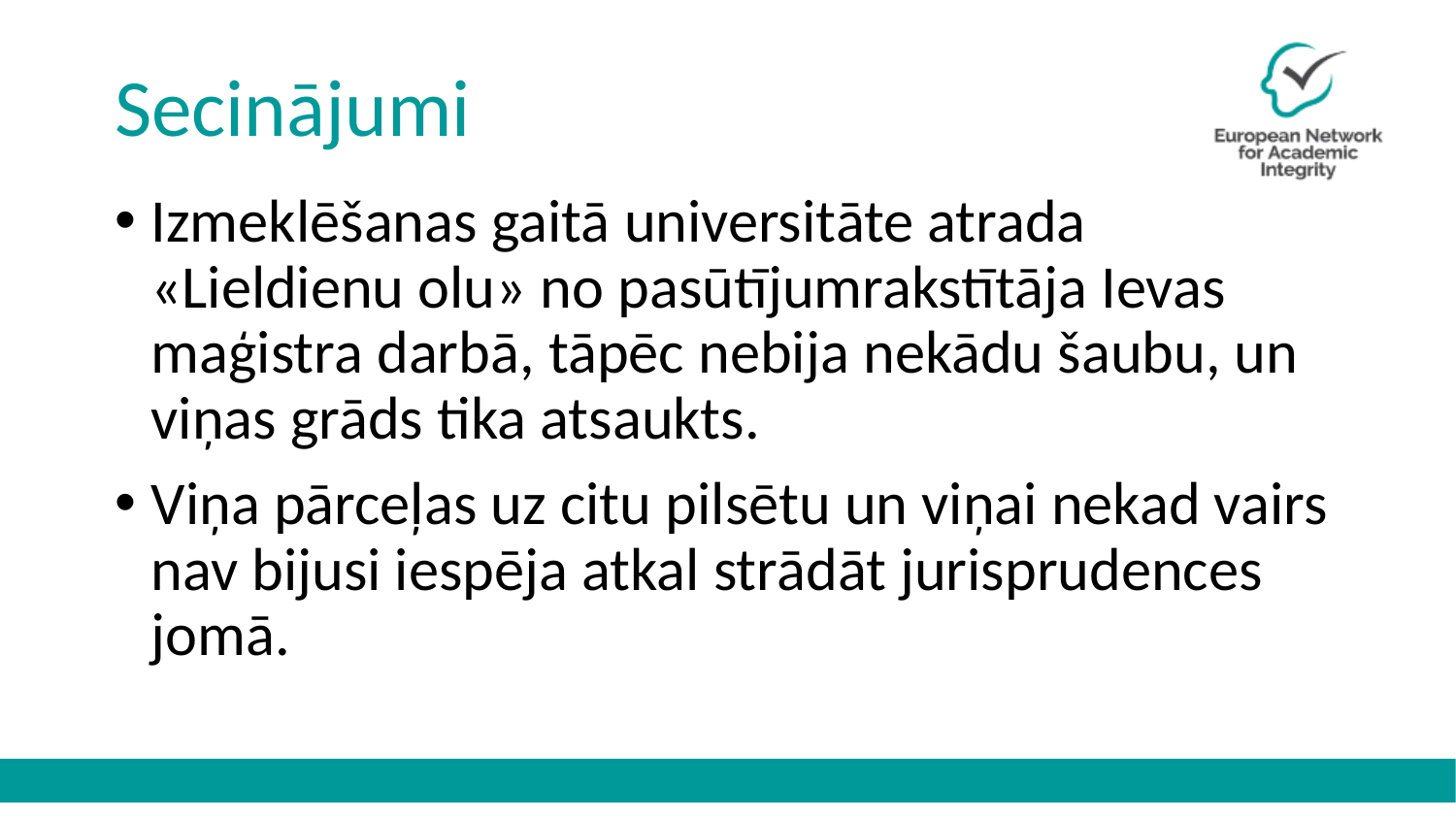

# Secinājumi
Izmeklēšanas gaitā universitāte atrada «Lieldienu olu» no pasūtījumrakstītāja Ievas maģistra darbā, tāpēc nebija nekādu šaubu, un viņas grāds tika atsaukts.
Viņa pārceļas uz citu pilsētu un viņai nekad vairs nav bijusi iespēja atkal strādāt jurisprudences jomā.